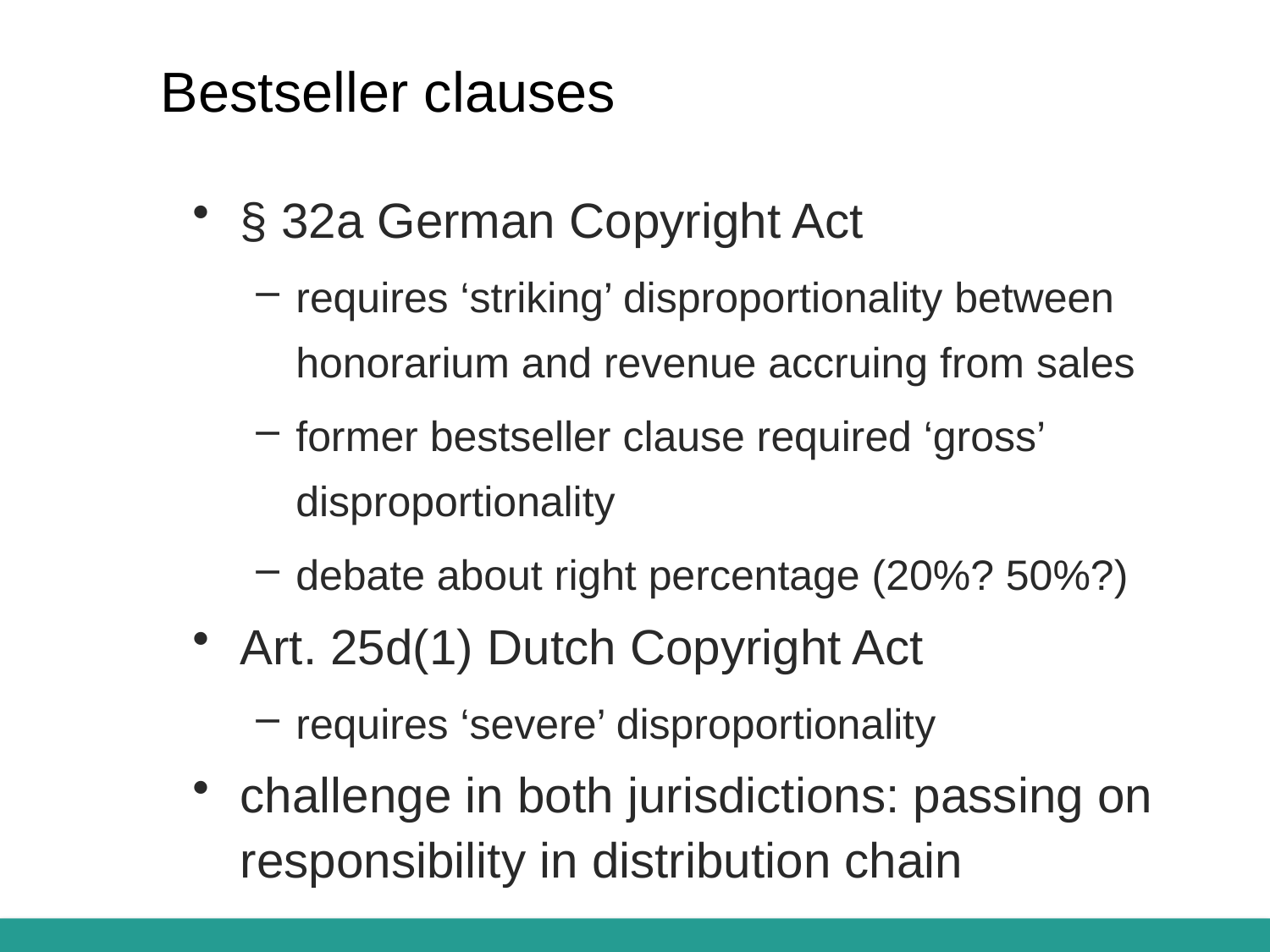

# Bestseller clauses
§ 32a German Copyright Act
requires ‘striking’ disproportionality between honorarium and revenue accruing from sales
former bestseller clause required ‘gross’ disproportionality
debate about right percentage (20%? 50%?)
Art. 25d(1) Dutch Copyright Act
requires ‘severe’ disproportionality
challenge in both jurisdictions: passing on responsibility in distribution chain